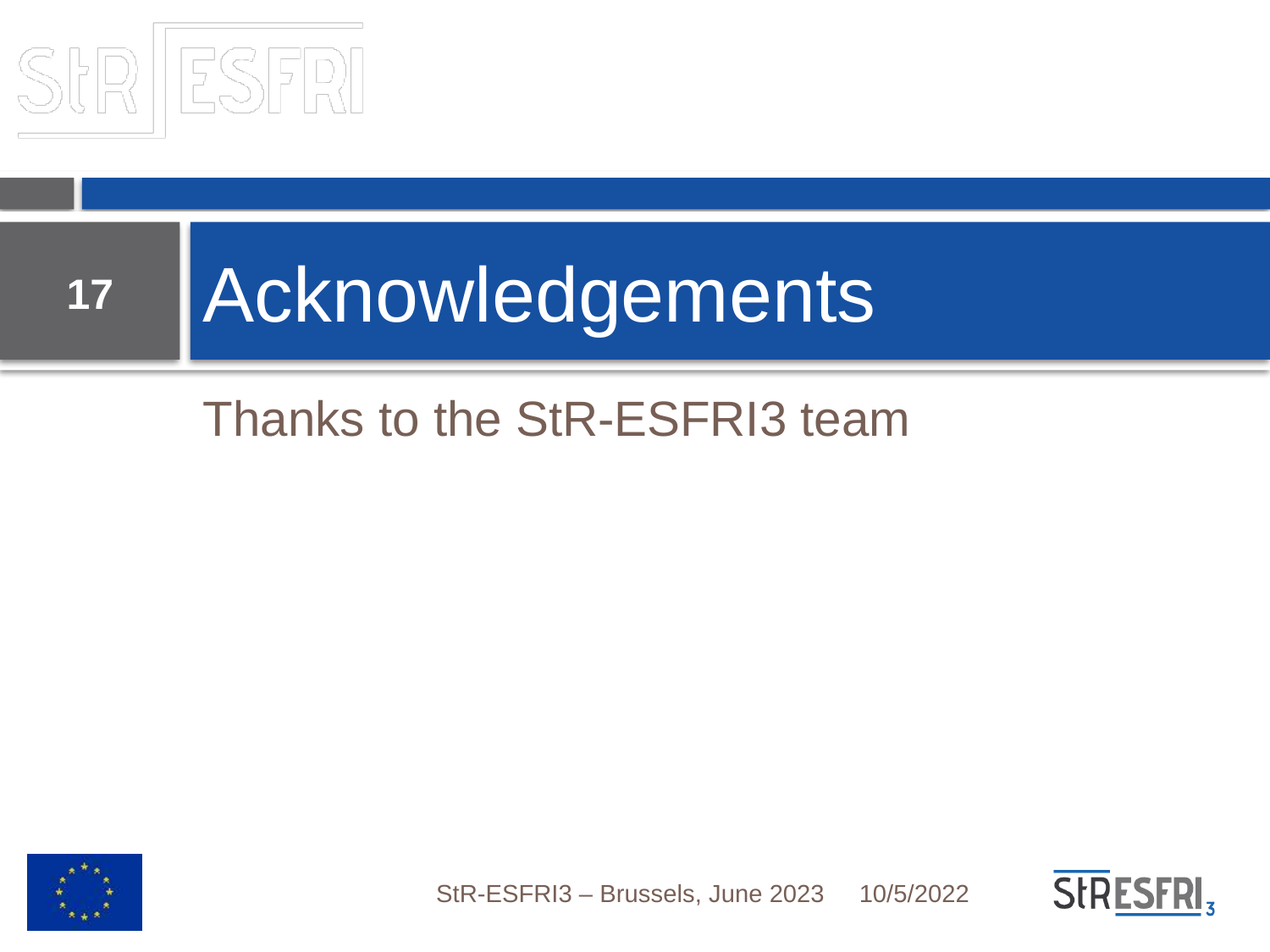

# Acknowledgements
17
Thanks to the StR-ESFRI3 team
StR-ESFRI3 – Brussels, June 2023
10/5/2022